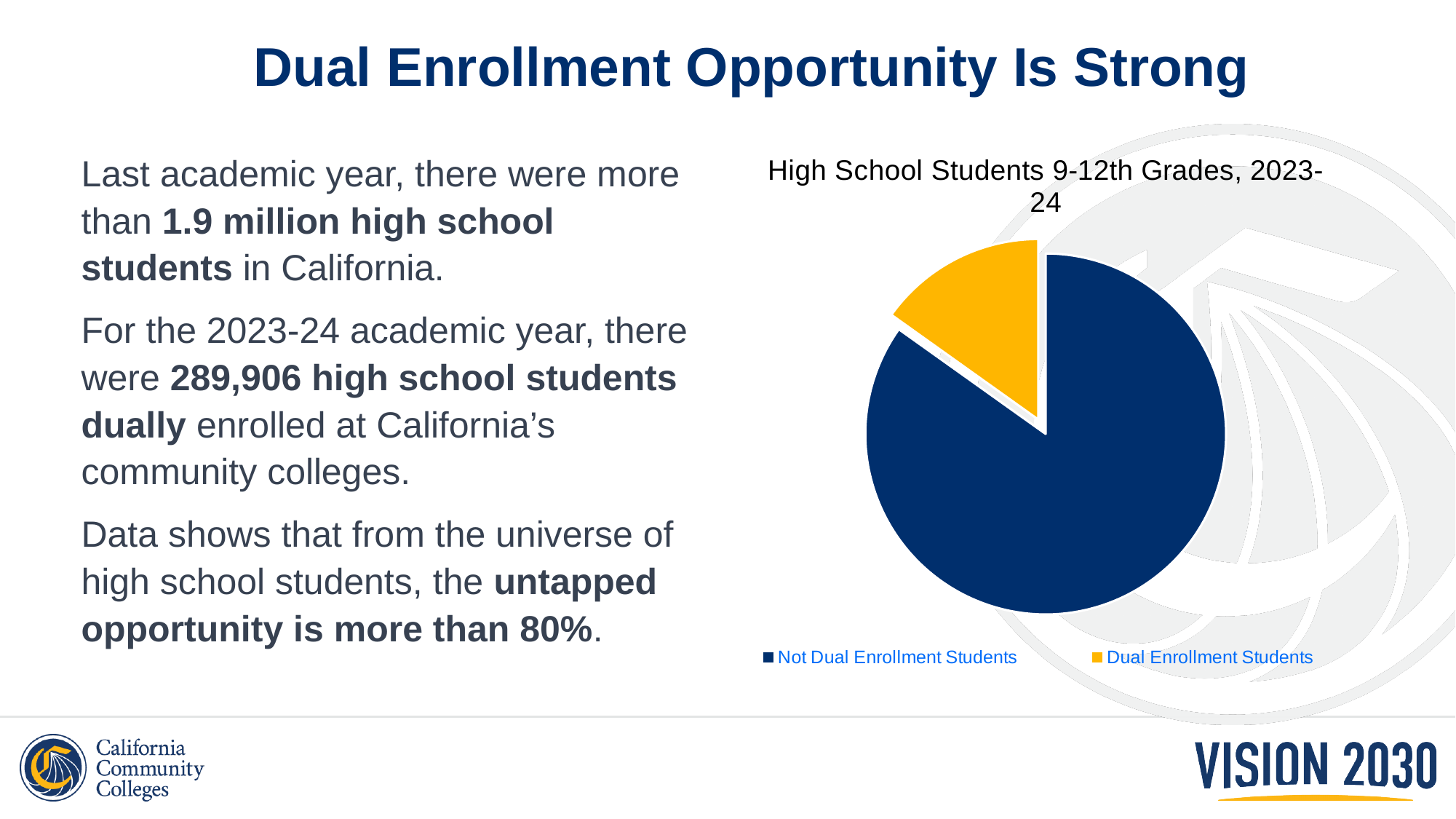

# Dual Enrollment Opportunity Is Strong

### Chart:

| Category | High School Students 9-12th Grades, 2023-24 |
|---|---|
| Not Dual Enrollment Students | 1624076.0 |
| Dual Enrollment Students | 289906.0 |
Last academic year, there were more than 1.9 million high school students in California.
For the 2023-24 academic year, there were 289,906 high school students dually enrolled at California’s community colleges.
Data shows that from the universe of high school students, the untapped opportunity is more than 80%.